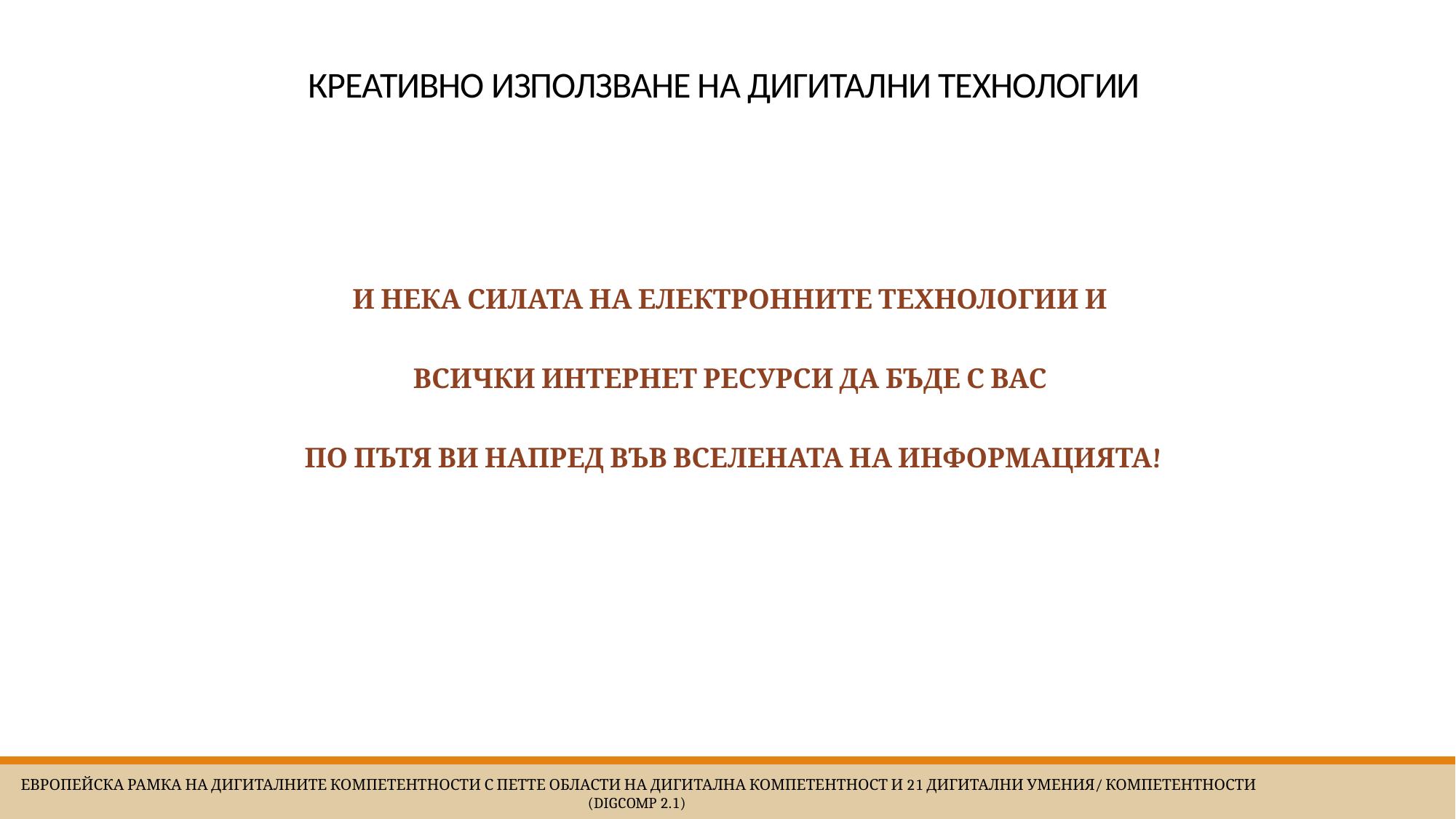

# Креативно използване на дигитални технологии

И НЕКА СИЛАТА НА ЕЛЕКТРОННИТЕ ТЕХНОЛОГИИ И
ВСИЧКИ ИНТЕРНЕТ РЕСУРСИ ДА БЪДЕ С ВАС
ПО ПЪТЯ ВИ НАПРЕД ВЪВ ВСЕЛЕНАТА НА ИНФОРМАЦИЯТА!

 Европейска Рамка на дигиталните компетентности с петте области на дигитална компетентност и 21 дигитални умения/ компетентности (DigComp 2.1)